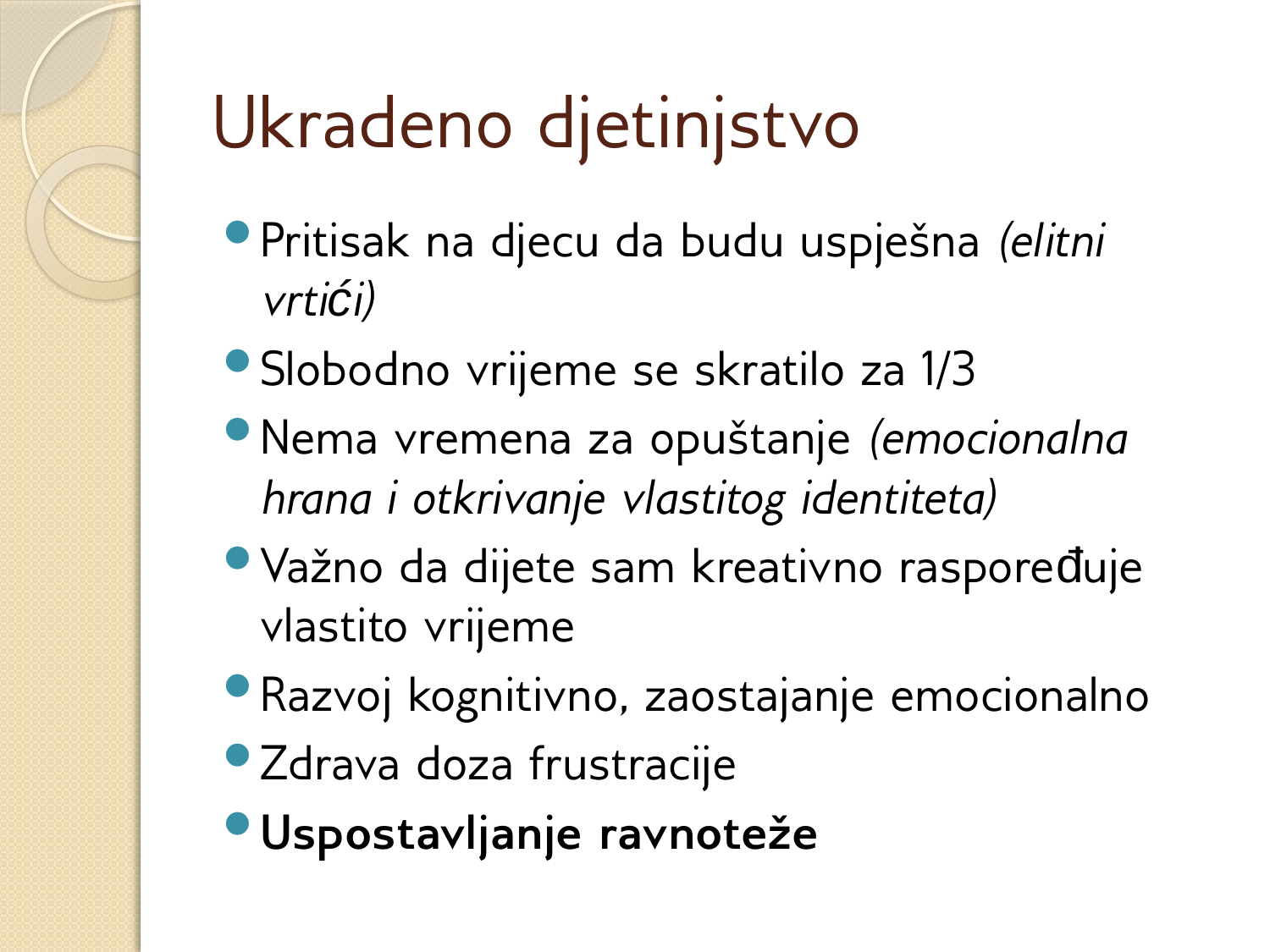

# Ukradeno djetinjstvo
Pritisak na djecu da budu uspješna (elitni vrtići)
Slobodno vrijeme se skratilo za 1/3
Nema vremena za opuštanje (emocionalna hrana i otkrivanje vlastitog identiteta)
Važno da dijete sam kreativno raspoređuje vlastito vrijeme
Razvoj kognitivno, zaostajanje emocionalno
Zdrava doza frustracije
Uspostavljanje ravnoteže